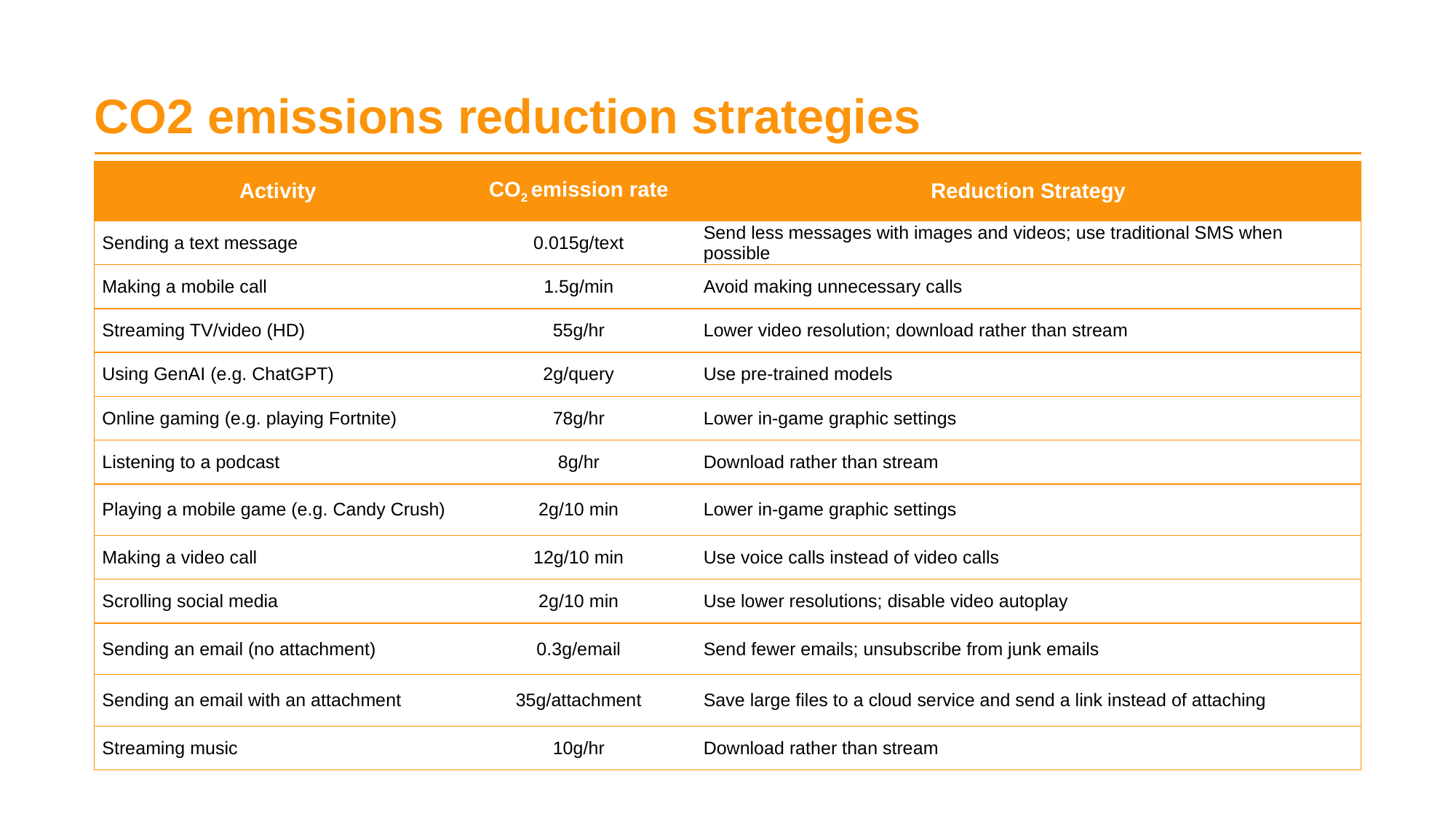

# CO2 emissions reduction strategies
| Activity | CO2 emission rate | Reduction Strategy |
| --- | --- | --- |
| Sending a text message | 0.015g/text | Send less messages with images and videos; use traditional SMS when possible |
| Making a mobile call | 1.5g/min | Avoid making unnecessary calls |
| Streaming TV/video (HD) | 55g/hr | Lower video resolution; download rather than stream |
| Using GenAI (e.g. ChatGPT) | 2g/query | Use pre-trained models |
| Online gaming (e.g. playing Fortnite) | 78g/hr | Lower in-game graphic settings |
| Listening to a podcast | 8g/hr | Download rather than stream |
| Playing a mobile game (e.g. Candy Crush) | 2g/10 min | Lower in-game graphic settings |
| Making a video call | 12g/10 min | Use voice calls instead of video calls |
| Scrolling social media | 2g/10 min | Use lower resolutions; disable video autoplay |
| Sending an email (no attachment) | 0.3g/email | Send fewer emails; unsubscribe from junk emails |
| Sending an email with an attachment | 35g/attachment | Save large files to a cloud service and send a link instead of attaching |
| Streaming music | 10g/hr | Download rather than stream |